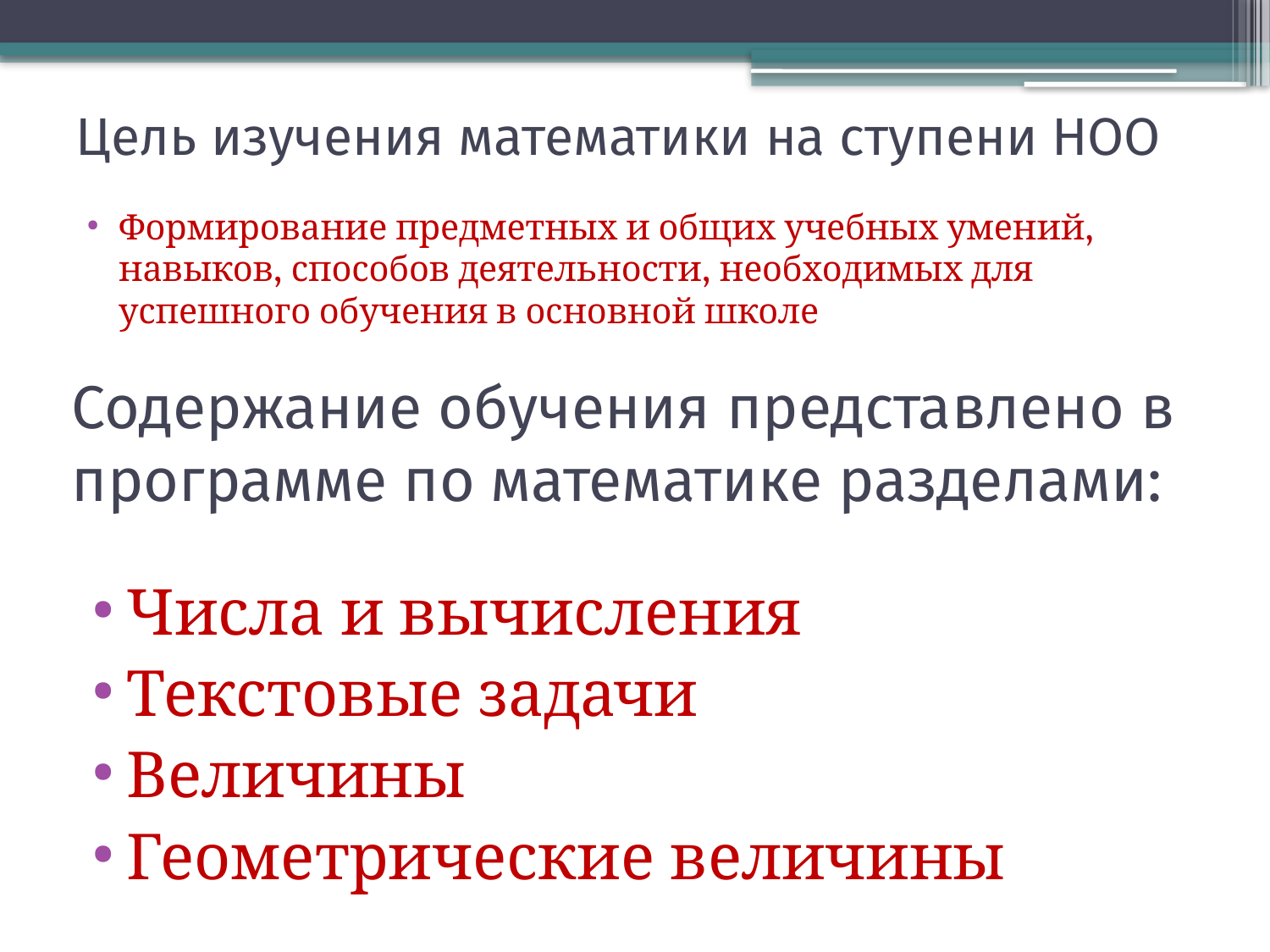

# Цель изучения математики на ступени НОО
Формирование предметных и общих учебных умений, навыков, способов деятельности, необходимых для успешного обучения в основной школе

Содержание обучения представлено в программе по математике разделами:

Числа и вычисления
Текстовые задачи
Величины
Геометрические величины